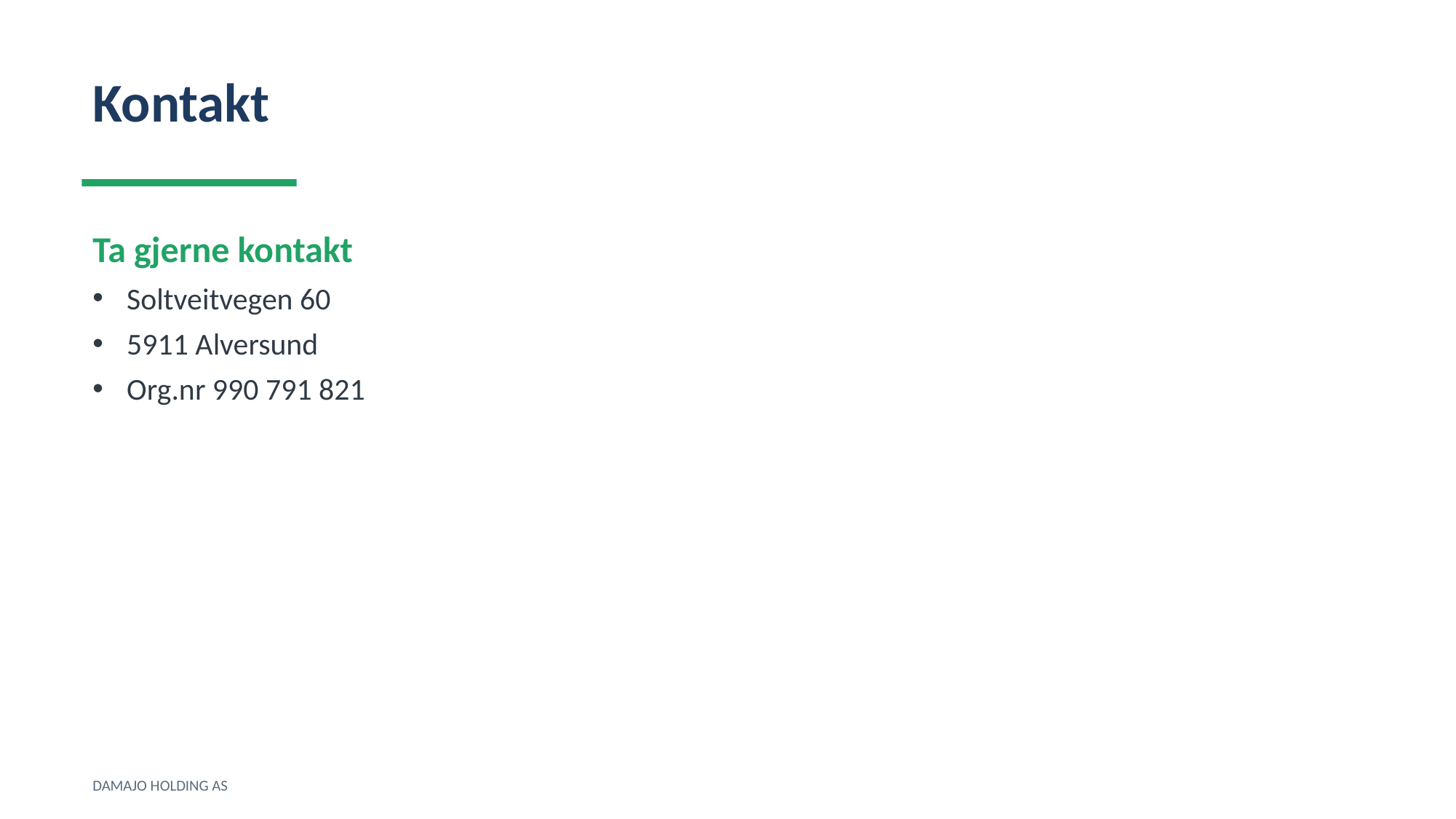

Kontakt

Ta gjerne kontakt
Soltveitvegen 60
5911 Alversund
Org.nr 990 791 821
DAMAJO HOLDING AS